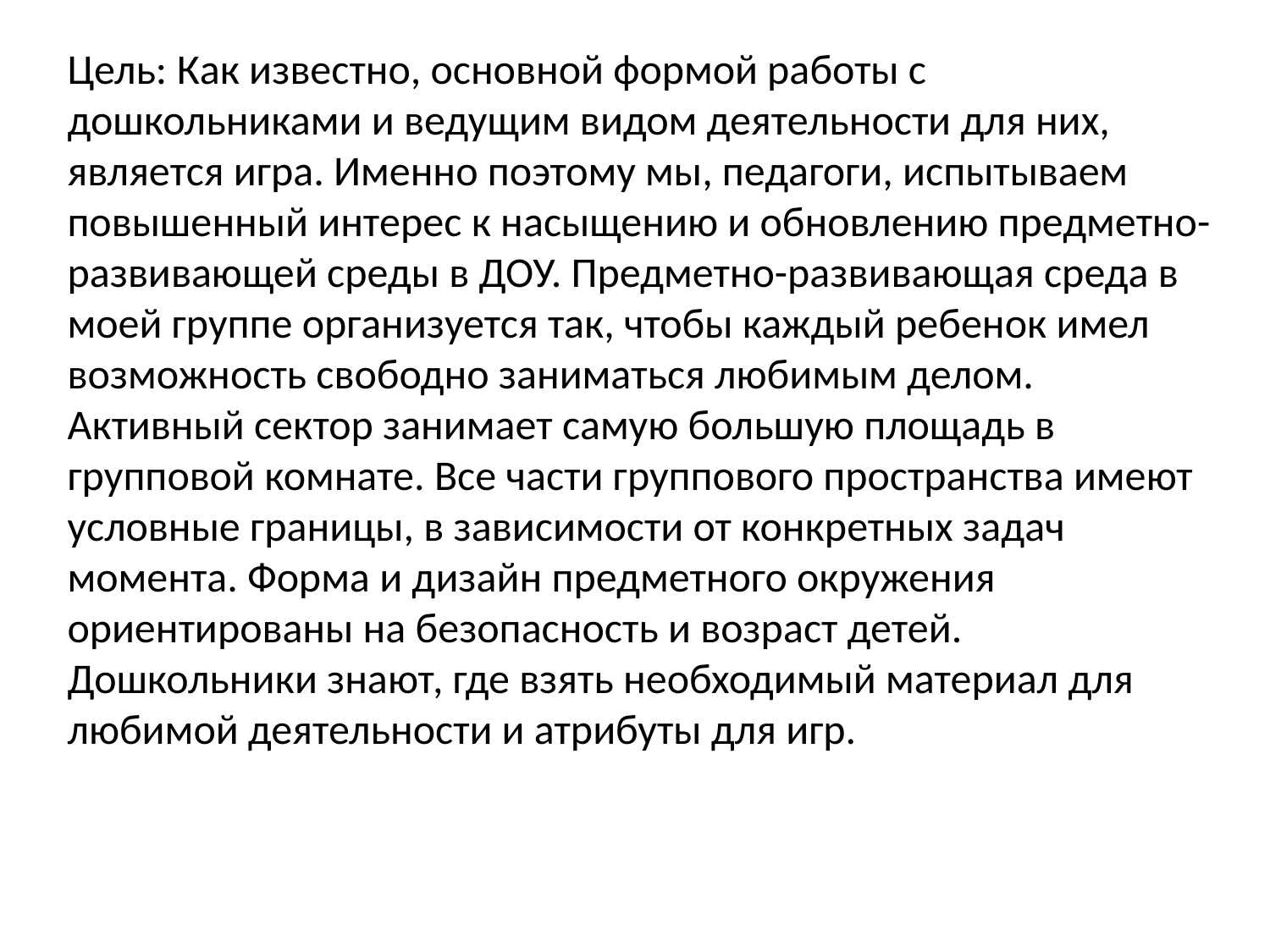

Цель: Как известно, основной формой работы с дошкольниками и ведущим видом деятельности для них, является игра. Именно поэтому мы, педагоги, испытываем повышенный интерес к насыщению и обновлению предметно-развивающей среды в ДОУ. Предметно-развивающая среда в моей группе организуется так, чтобы каждый ребенок имел возможность свободно заниматься любимым делом. Активный сектор занимает самую большую площадь в групповой комнате. Все части группового пространства имеют условные границы, в зависимости от конкретных задач момента. Форма и дизайн предметного окружения ориентированы на безопасность и возраст детей. Дошкольники знают, где взять необходимый материал для любимой деятельности и атрибуты для игр.